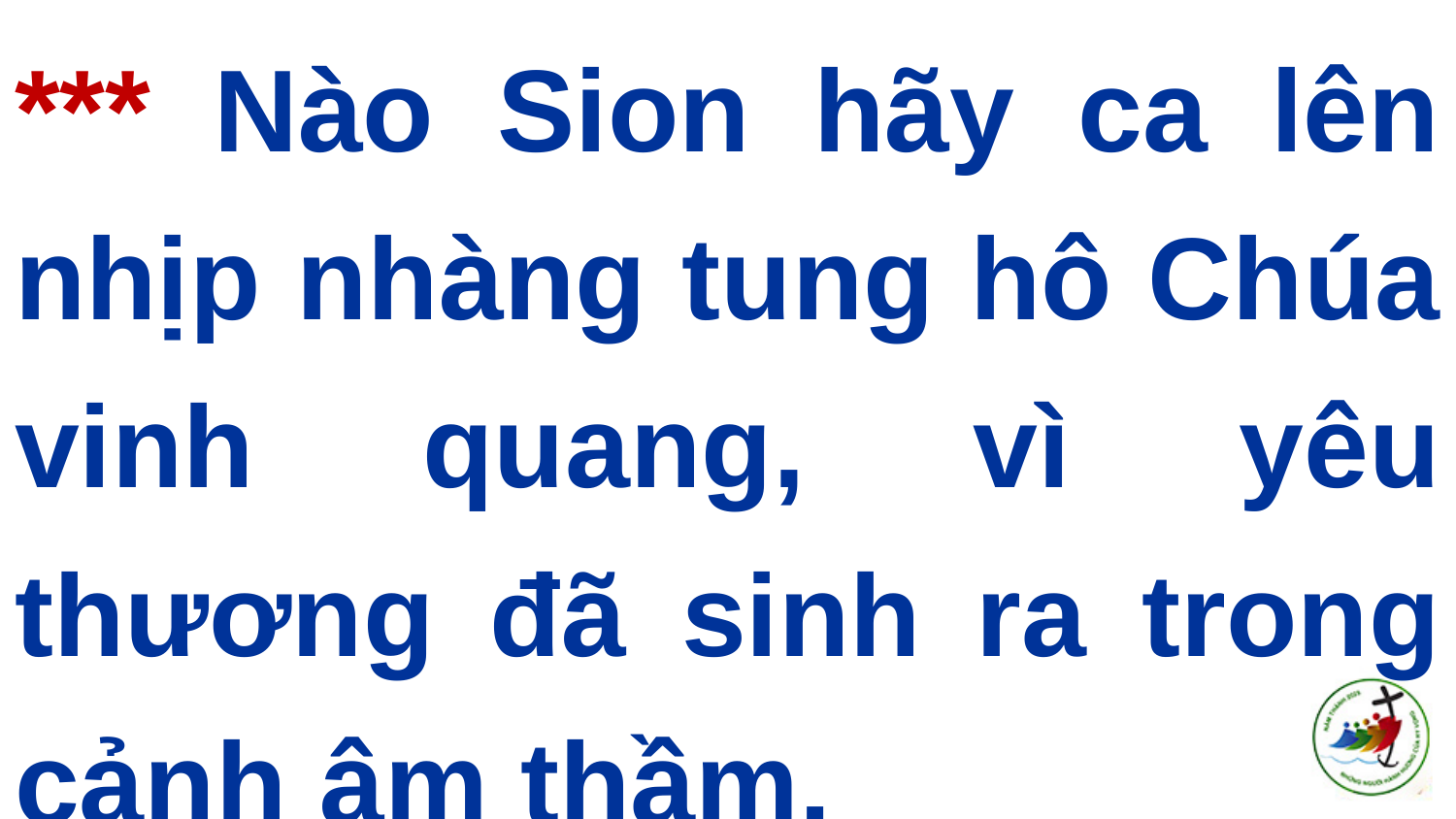

*** Nào Sion hãy ca lên nhịp nhàng tung hô Chúa vinh quang, vì yêu thương đã sinh ra trong cảnh âm thầm.